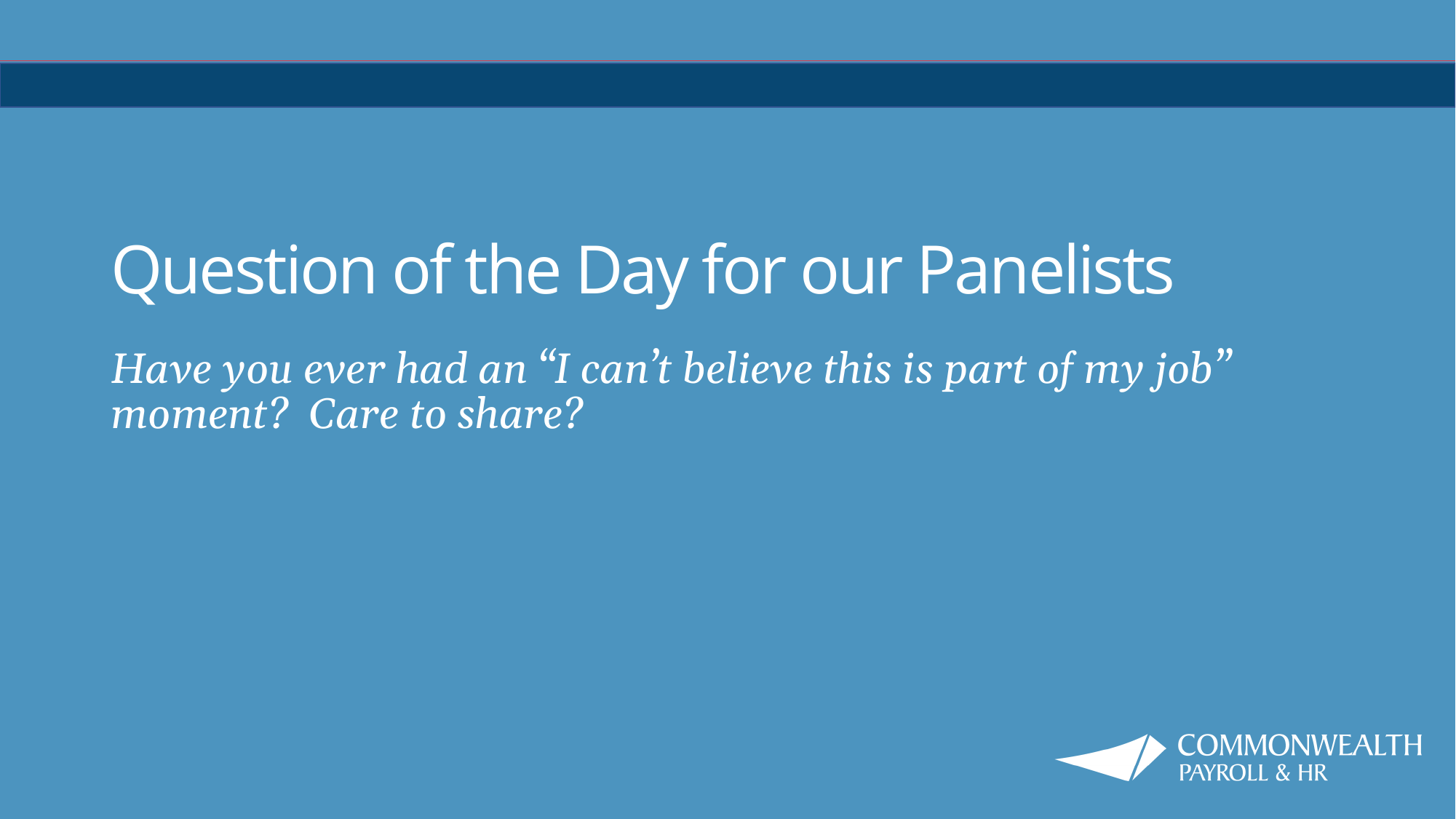

# Question of the Day for our Panelists
Have you ever had an “I can’t believe this is part of my job” moment?  Care to share?